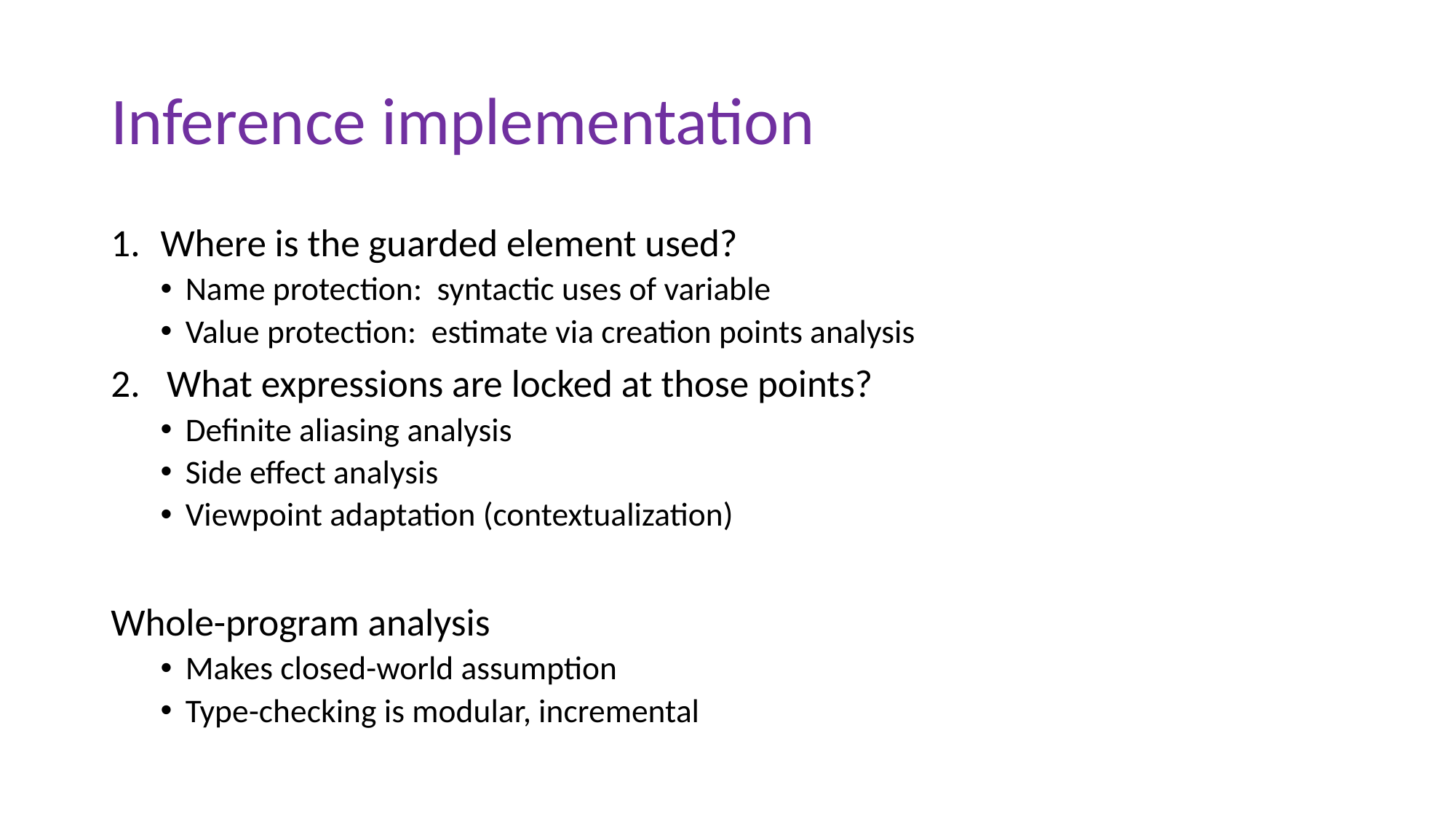

# Inference implementation
Where is the guarded element used?
Name protection:  syntactic uses of variable
Value protection:  estimate via creation points analysis
What expressions are locked at those points?
Definite aliasing analysis
Side effect analysis
Viewpoint adaptation (contextualization)

Whole-program analysis
Makes closed-world assumption
Type-checking is modular, incremental